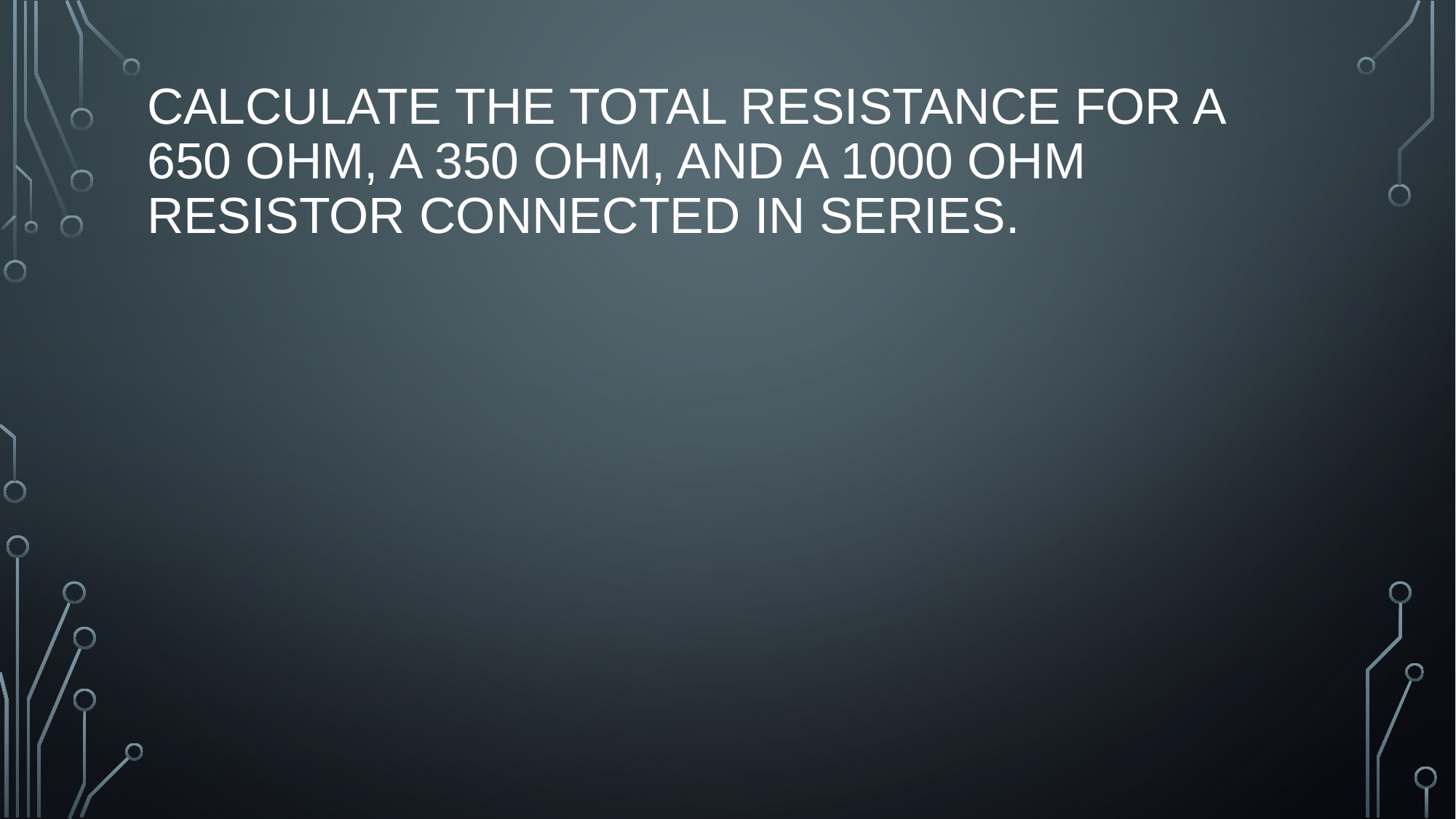

# Calculate the total resistance for a 650 ohm, a 350 ohm, and a 1000 ohm resistor connected in series.